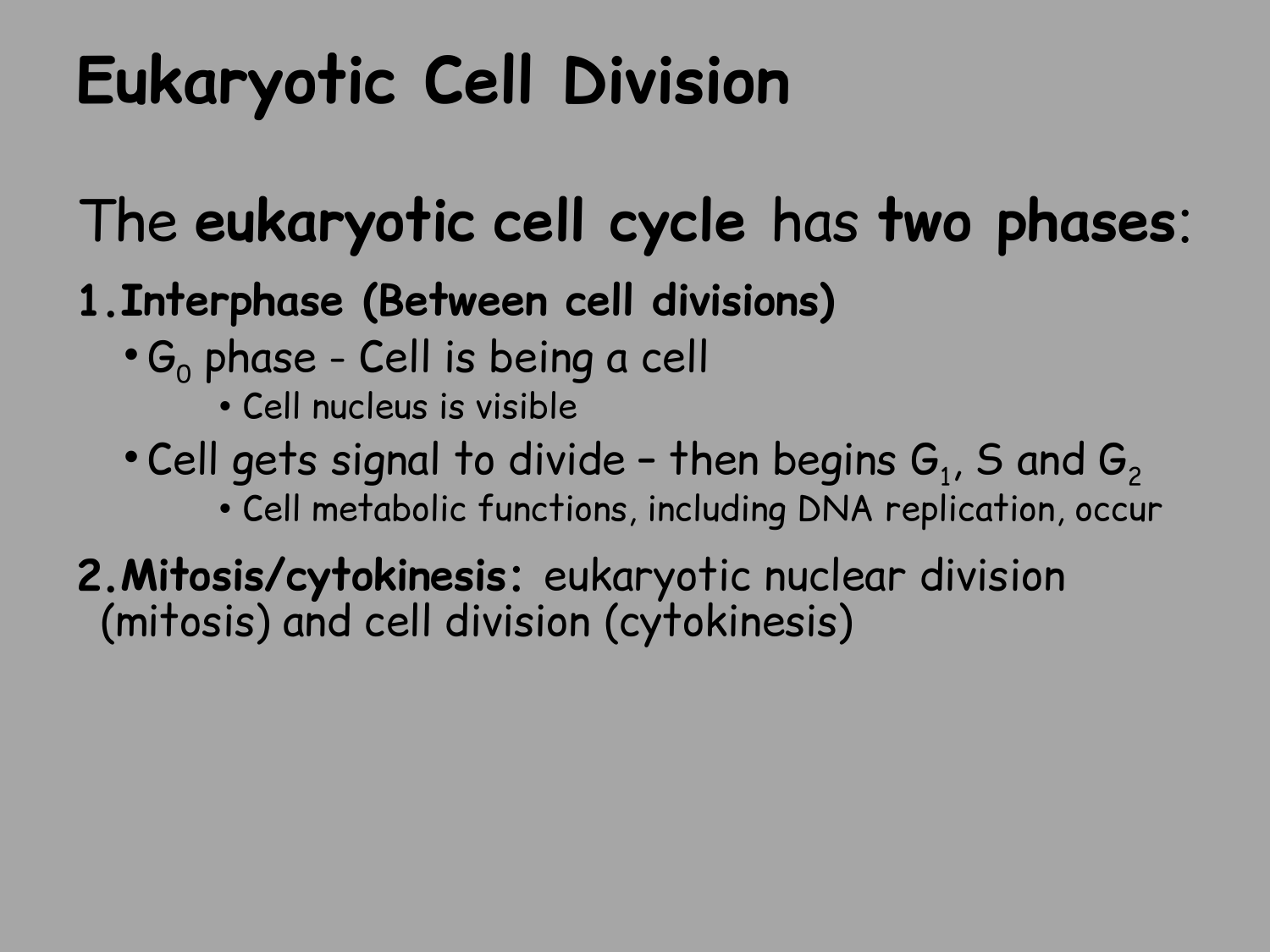

# Eukaryotic Cell Division
The eukaryotic cell cycle has two phases:
Interphase (Between cell divisions)
G0 phase - Cell is being a cell
Cell nucleus is visible
Cell gets signal to divide – then begins G1, S and G2
Cell metabolic functions, including DNA replication, occur
Mitosis/cytokinesis: eukaryotic nuclear division (mitosis) and cell division (cytokinesis)